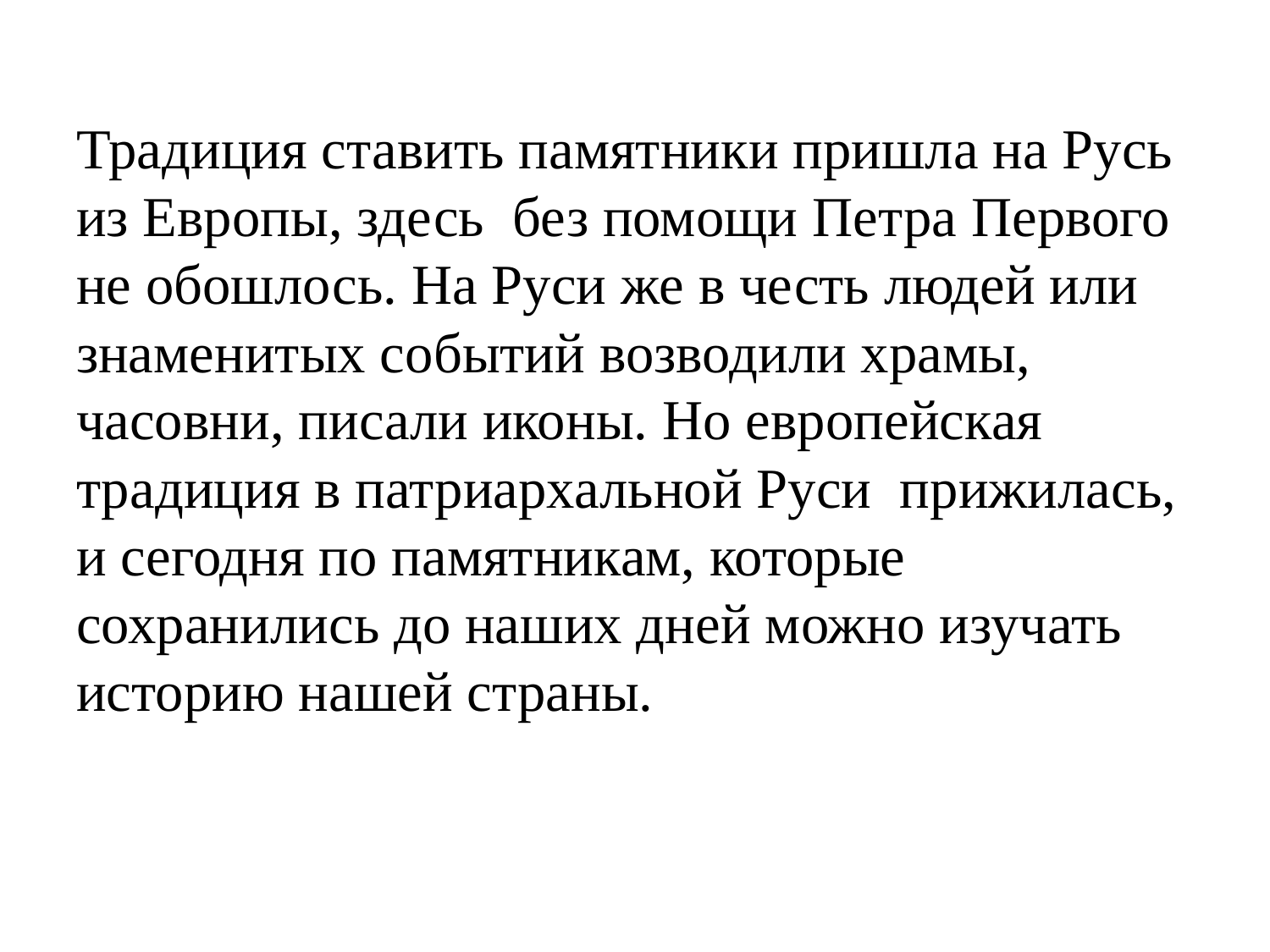

Традиция ставить памятники пришла на Русь из Европы, здесь  без помощи Петра Первого не обошлось. На Руси же в честь людей или знаменитых событий возводили храмы, часовни, писали иконы. Но европейская традиция в патриархальной Руси  прижилась, и сегодня по памятникам, которые сохранились до наших дней можно изучать историю нашей страны.